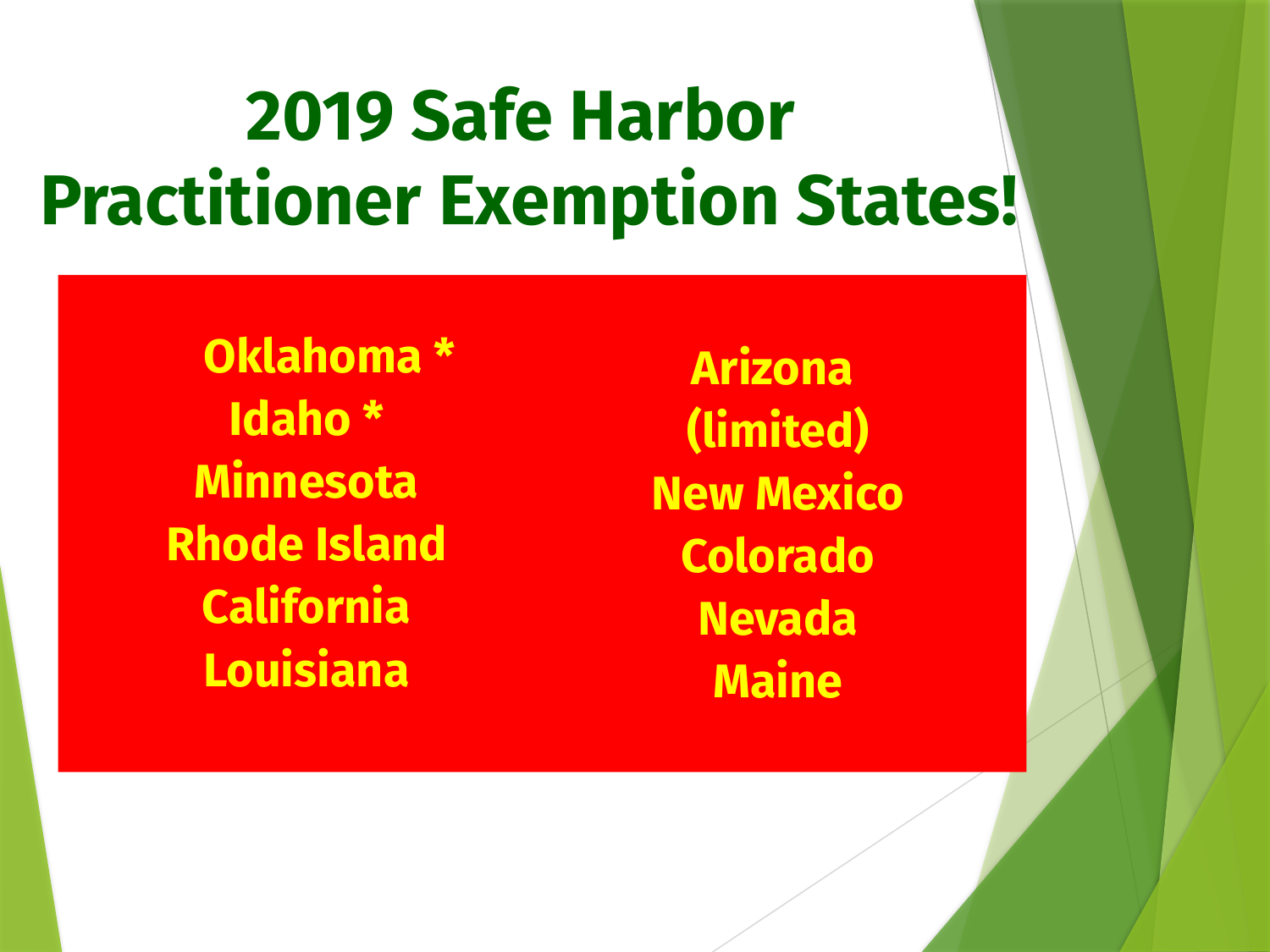

# 2019 Safe Harbor Practitioner Exemption States!
Oklahoma *
Idaho *
Minnesota
Rhode Island
California
Louisiana

Arizona
(limited)
New Mexico
Colorado
Nevada
Maine